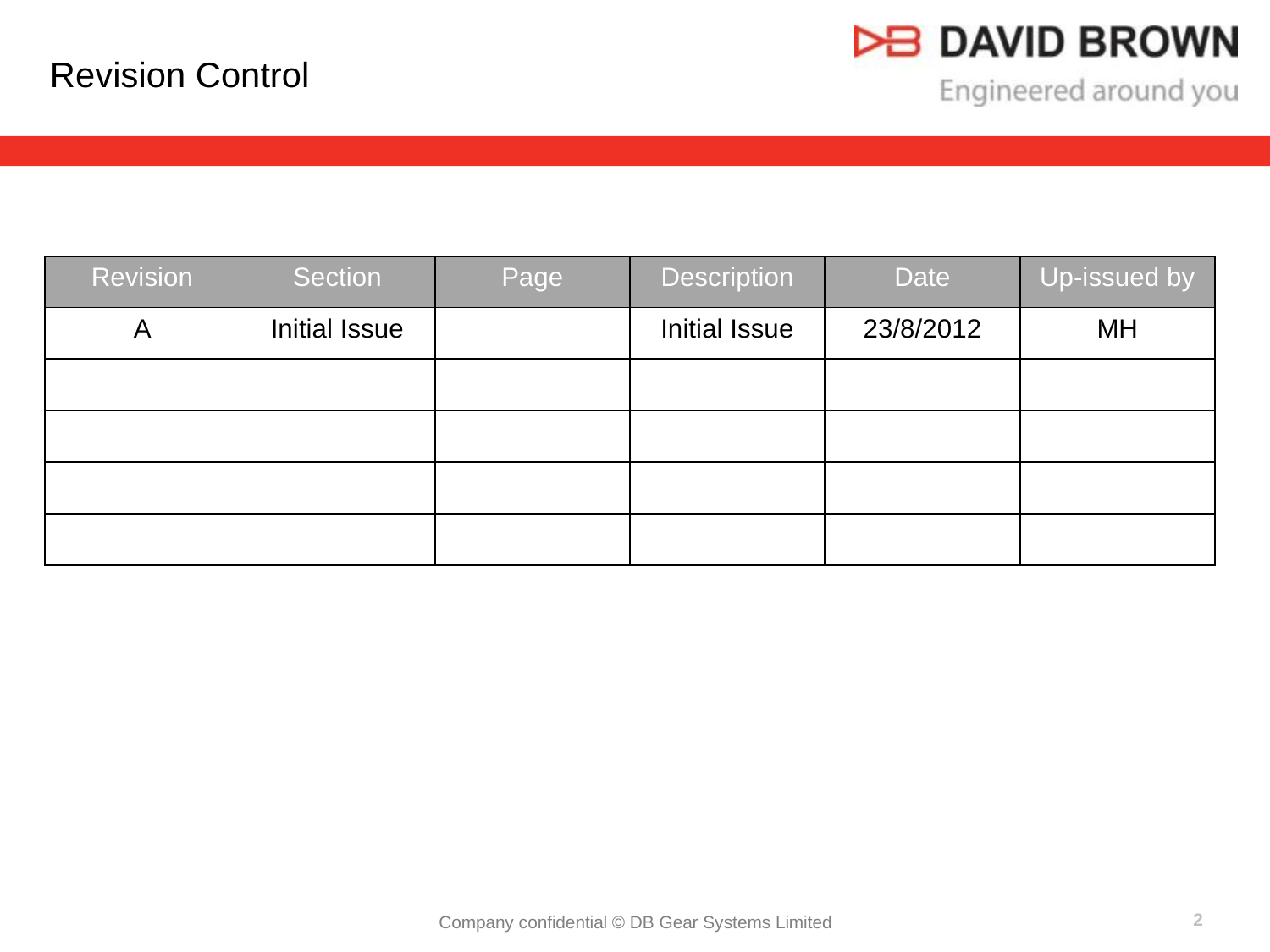

Revision Control
| Revision | Section | Page | Description | Date | Up-issued by |
| --- | --- | --- | --- | --- | --- |
| A | Initial Issue |  | Initial Issue | 23/8/2012 | MH |
|  |  |  |  |  |  |
|  |  |  |  |  |  |
|  |  |  |  |  |  |
|  |  |  |  |  |  |